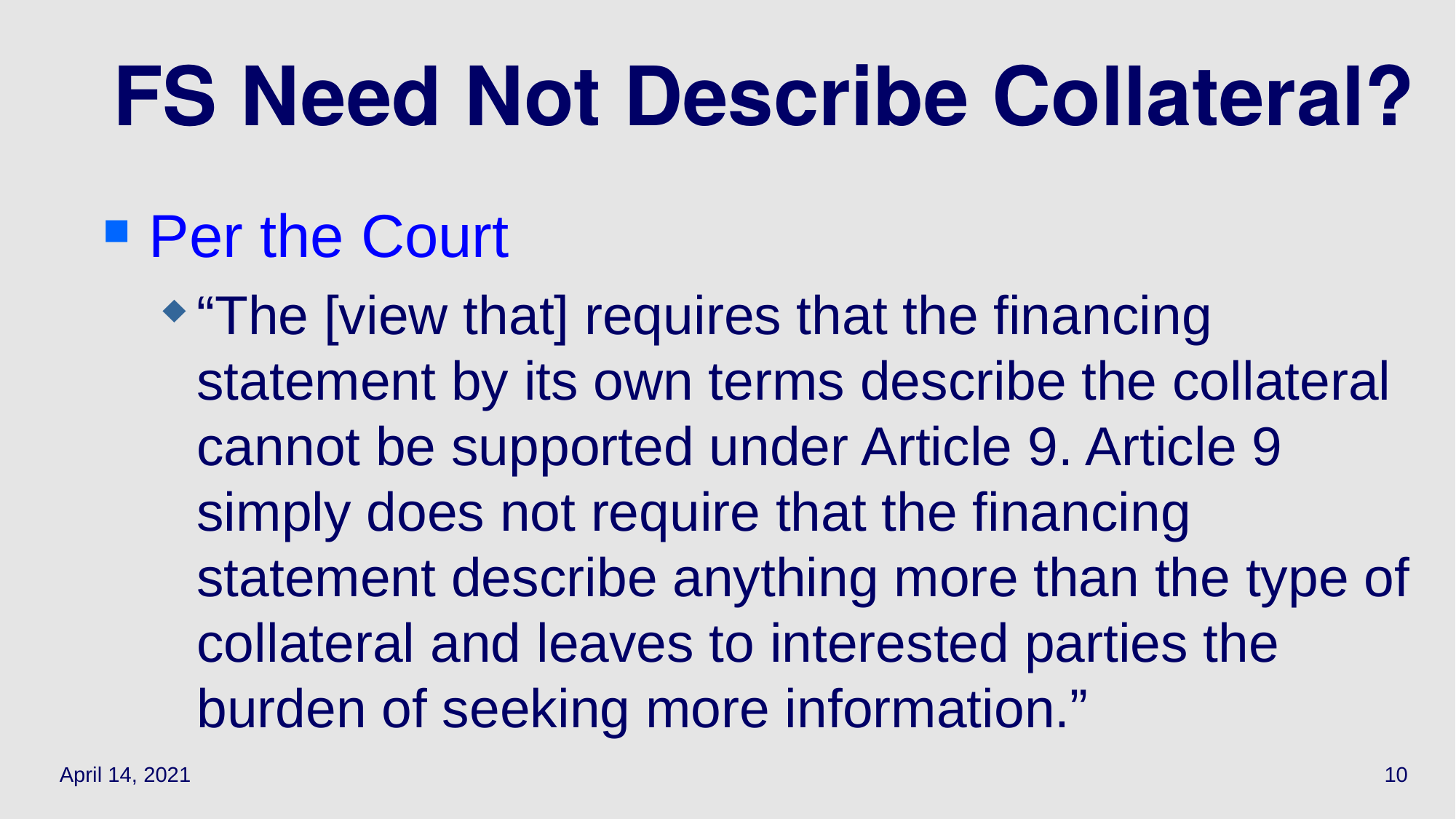

# FS Need Not Describe Collateral?
Per the Court
“The [view that] requires that the financing statement by its own terms describe the collateral cannot be supported under Article 9. Article 9 simply does not require that the financing statement describe anything more than the type of collateral and leaves to interested parties the burden of seeking more information.”
April 14, 2021
10